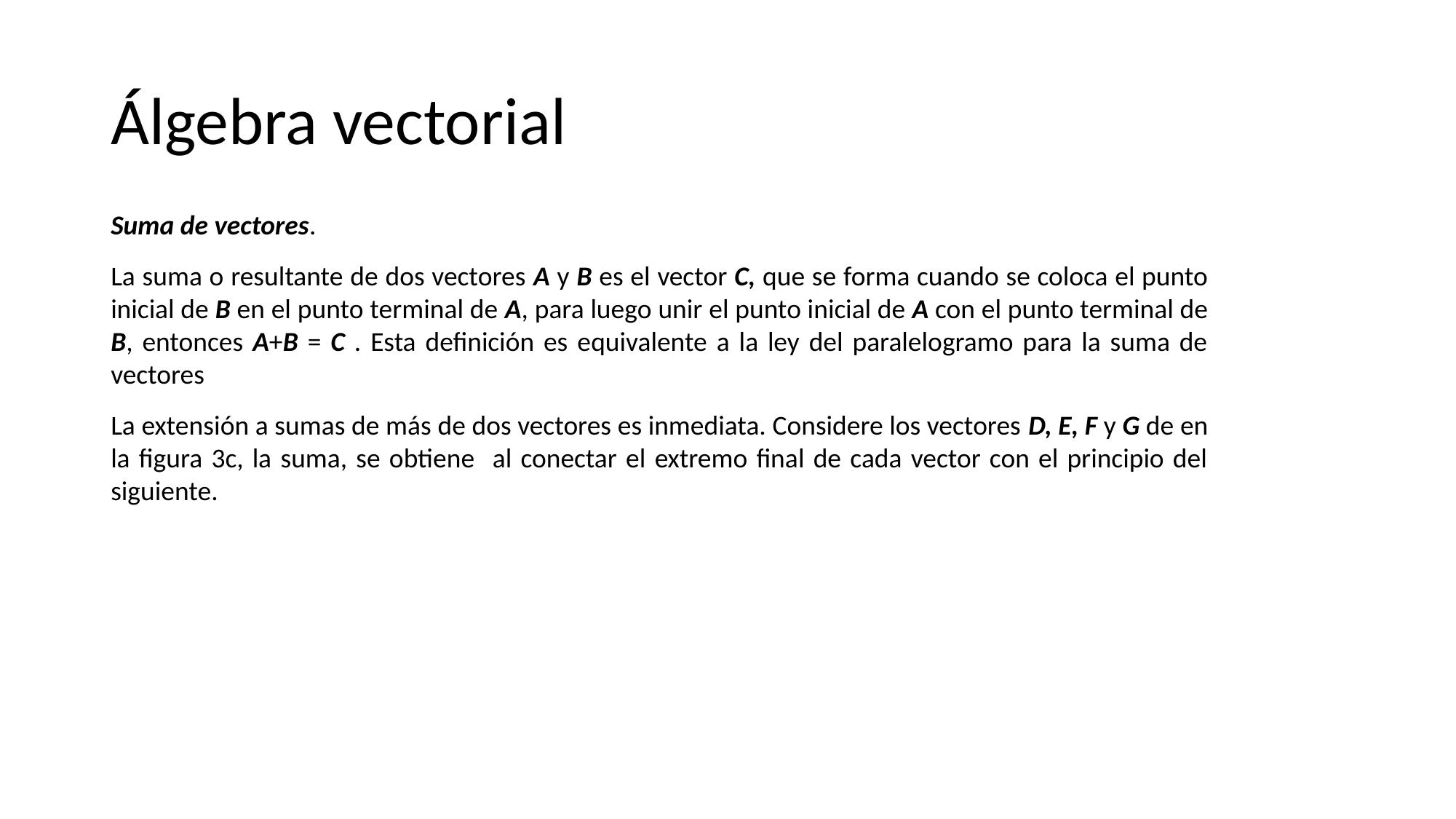

# Álgebra vectorial
Suma de vectores.
La suma o resultante de dos vectores A y B es el vector C, que se forma cuando se coloca el punto inicial de B en el punto terminal de A, para luego unir el punto inicial de A con el punto terminal de B, entonces A+B = C . Esta definición es equivalente a la ley del paralelogramo para la suma de vectores
La extensión a sumas de más de dos vectores es inmediata. Considere los vectores D, E, F y G de en la figura 3c, la suma, se obtiene  al conectar el extremo final de cada vector con el principio del siguiente.